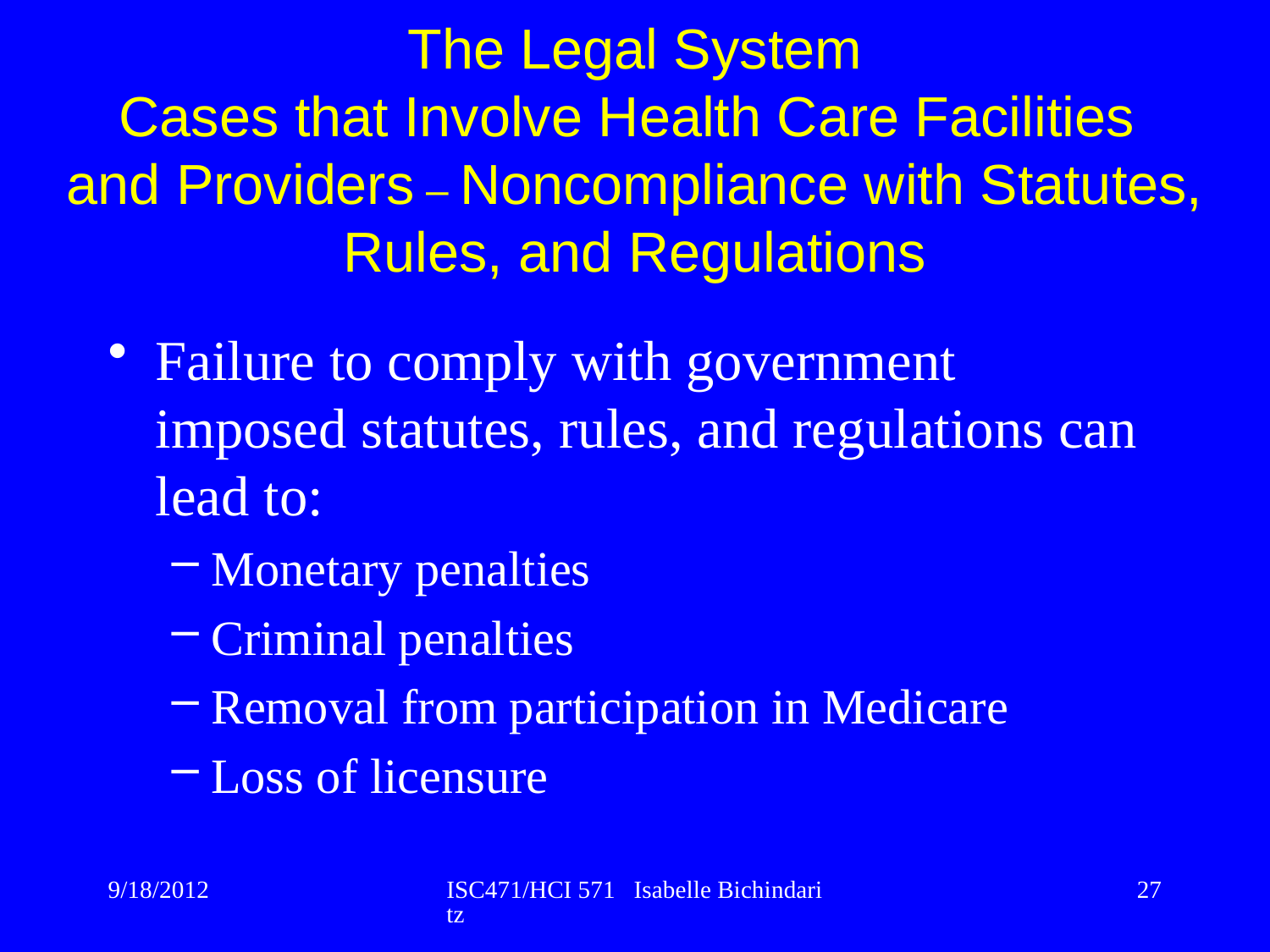

The Legal System
Cases that Involve Health Care Facilities
and Providers – Noncompliance with Statutes, Rules, and Regulations
Failure to comply with government imposed statutes, rules, and regulations can lead to:
Monetary penalties
Criminal penalties
Removal from participation in Medicare
Loss of licensure
9/18/2012
ISC471/HCI 571   Isabelle Bichindaritz
27